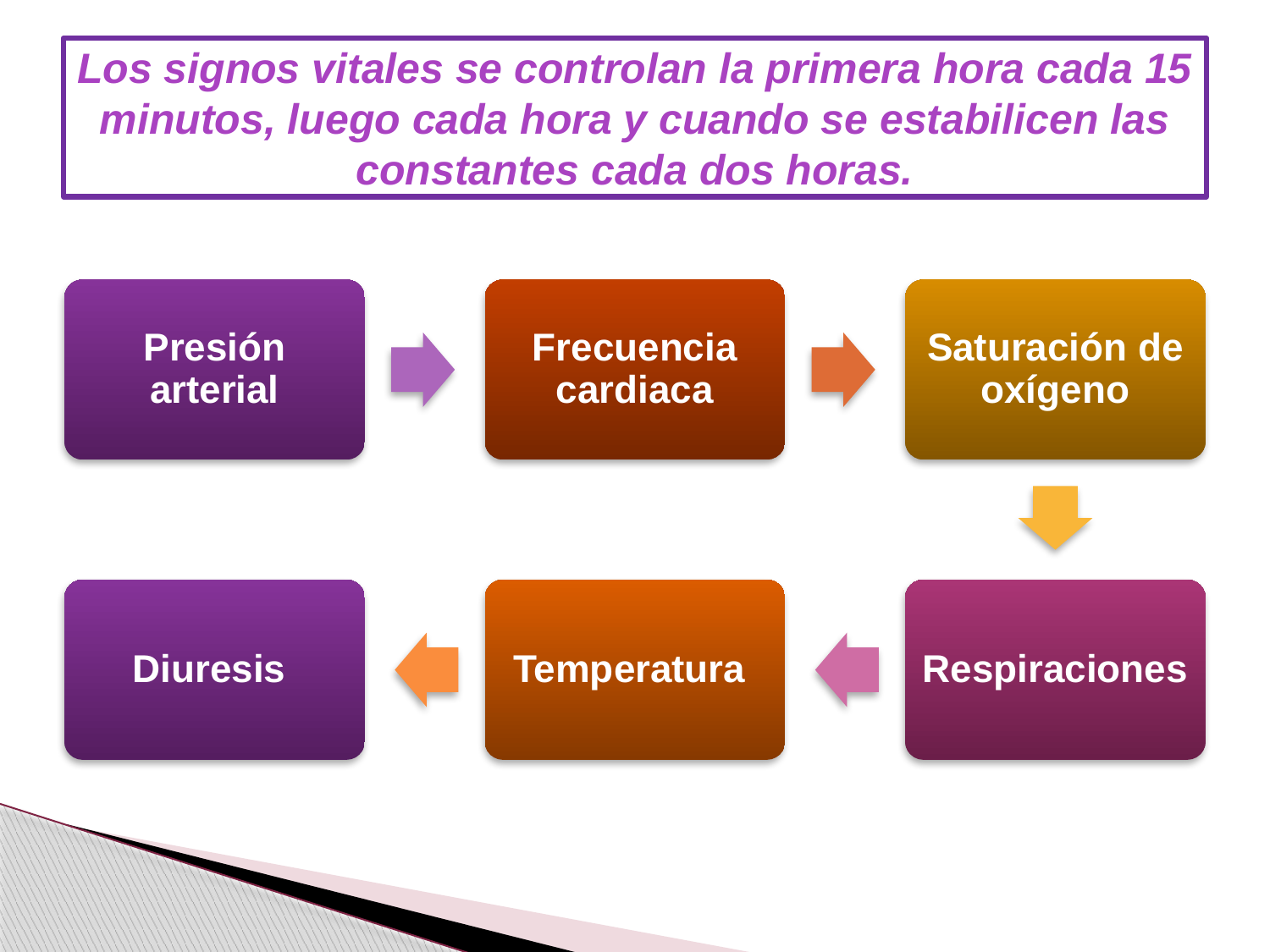

# Los signos vitales se controlan la primera hora cada 15 minutos, luego cada hora y cuando se estabilicen las constantes cada dos horas.
Presión arterial

Frecuencia cardiaca

Saturación de oxígeno

Respiraciones

Temperatura

Diuresis